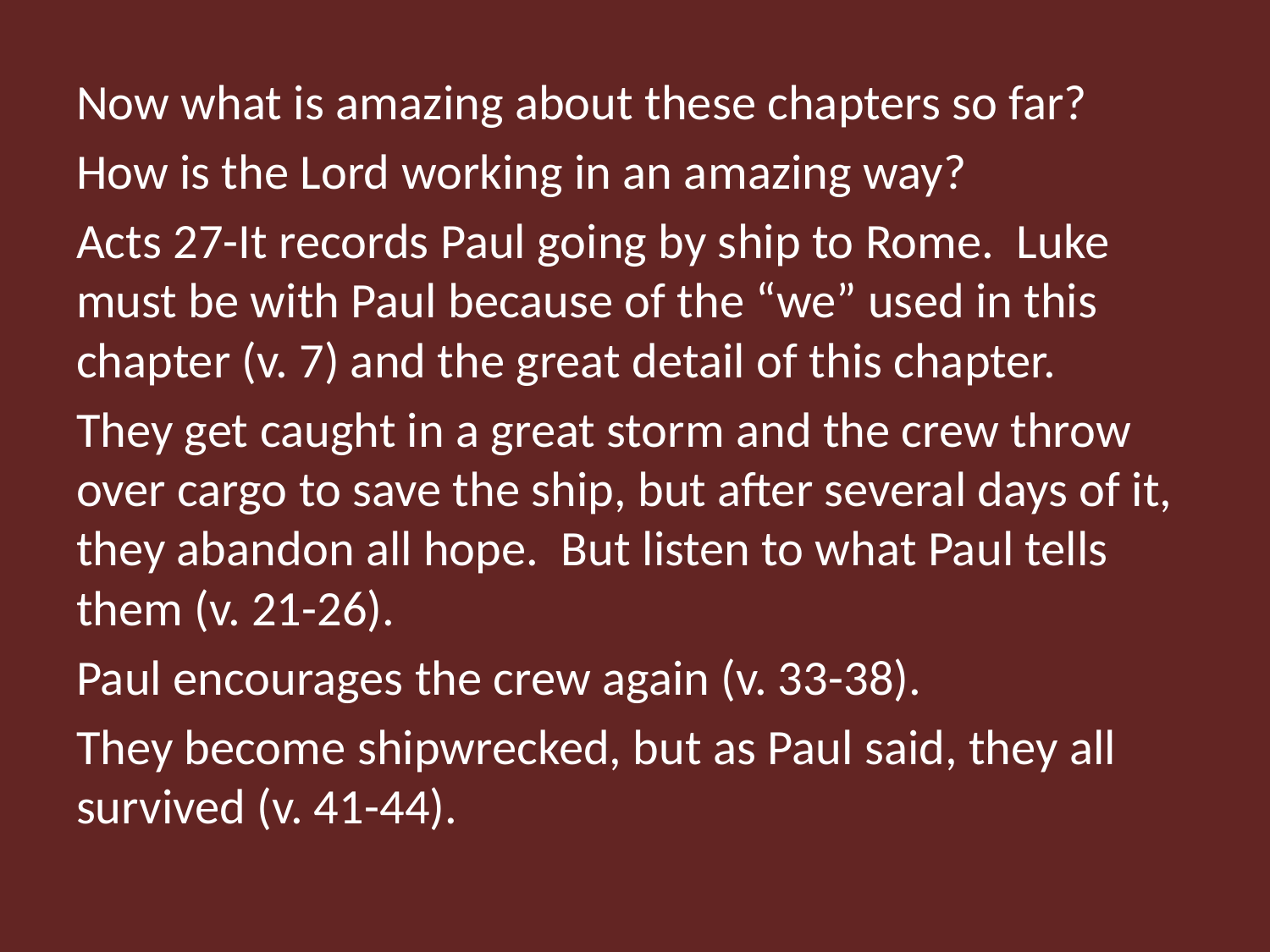

Now what is amazing about these chapters so far?
How is the Lord working in an amazing way?
Acts 27-It records Paul going by ship to Rome.  Luke must be with Paul because of the “we” used in this chapter (v. 7) and the great detail of this chapter.
They get caught in a great storm and the crew throw over cargo to save the ship, but after several days of it, they abandon all hope.  But listen to what Paul tells them (v. 21-26).
Paul encourages the crew again (v. 33-38).
They become shipwrecked, but as Paul said, they all survived (v. 41-44).